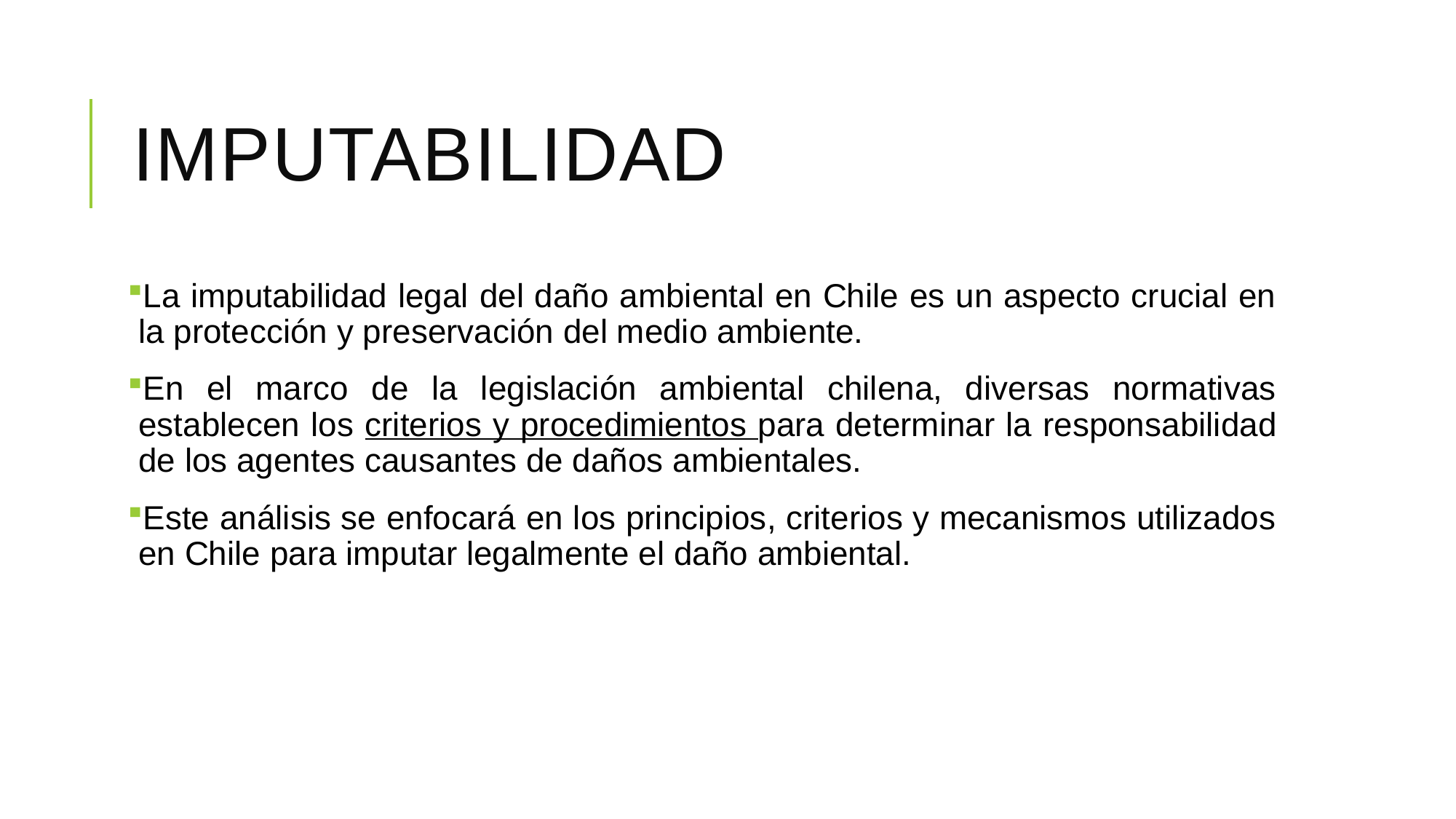

# imputabilidad
La imputabilidad legal del daño ambiental en Chile es un aspecto crucial en la protección y preservación del medio ambiente.
En el marco de la legislación ambiental chilena, diversas normativas establecen los criterios y procedimientos para determinar la responsabilidad de los agentes causantes de daños ambientales.
Este análisis se enfocará en los principios, criterios y mecanismos utilizados en Chile para imputar legalmente el daño ambiental.